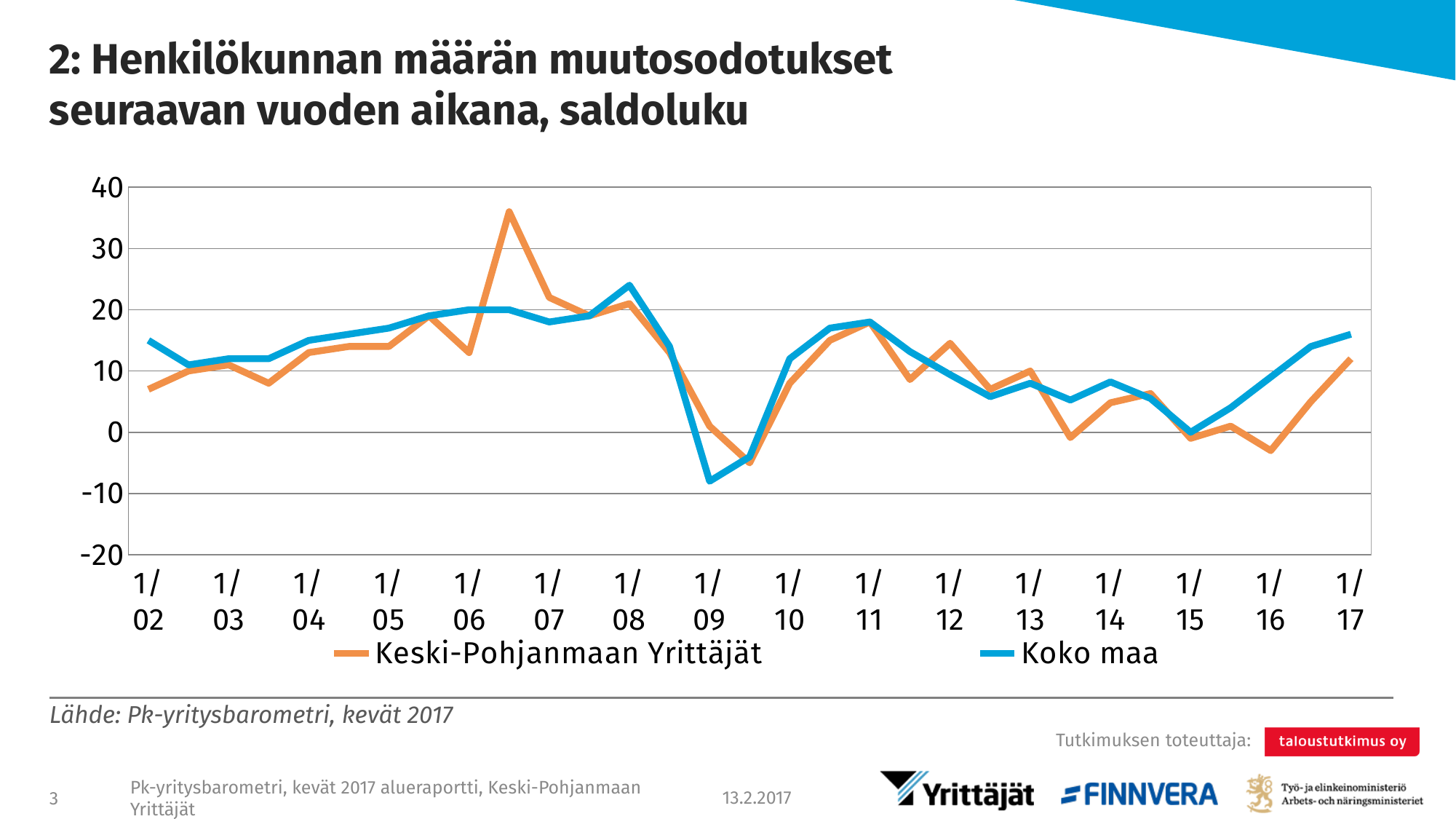

# 2: Henkilökunnan määrän muutosodotukset seuraavan vuoden aikana, saldoluku

### Chart

| Category | Keski-Pohjanmaan Yrittäjät | Koko maa |
|---|---|---|
| 1/02 | 7.0 | 15.0 |
|  | 10.0 | 11.0 |
| 1/03 | 11.0 | 12.0 |
|  | 8.0 | 12.0 |
| 1/04 | 13.0 | 15.0 |
|  | 14.0 | 16.0 |
| 1/05 | 14.0 | 17.0 |
|  | 19.0 | 19.0 |
| 1/06 | 13.0 | 20.0 |
|  | 36.0 | 20.0 |
| 1/07 | 22.0 | 18.0 |
|  | 19.0 | 19.0 |
| 1/08 | 21.0 | 24.0 |
|  | 13.0 | 14.0 |
| 1/09 | 1.0 | -8.0 |
|  | -5.0 | -4.0 |
| 1/10 | 8.0 | 12.0 |
|  | 15.0 | 17.0 |
| 1/11 | 18.0 | 18.0 |
|  | 8.6 | 13.15301 |
| 1/12 | 14.52514 | 9.4 |
|  | 7.0 | 5.8 |
| 1/13 | 10.0 | 8.0 |
|  | -0.8745259759643496 | 5.255008264239191 |
| 1/14 | 4.814115046163058 | 8.221178569498008 |
|  | 6.310875486163264 | 5.504564704649679 |
| 1/15 | -1.0 | 0.0 |
|  | 1.0 | 4.0 |
| 1/16 | -3.0 | 9.0 |
|  | 5.0 | 14.0 |
| 1/17 | 12.0 | 16.0 |
Lähde: Pk-yritysbarometri, kevät 2017
13.2.2017
3
Pk-yritysbarometri, kevät 2017 alueraportti, Keski-Pohjanmaan Yrittäjät